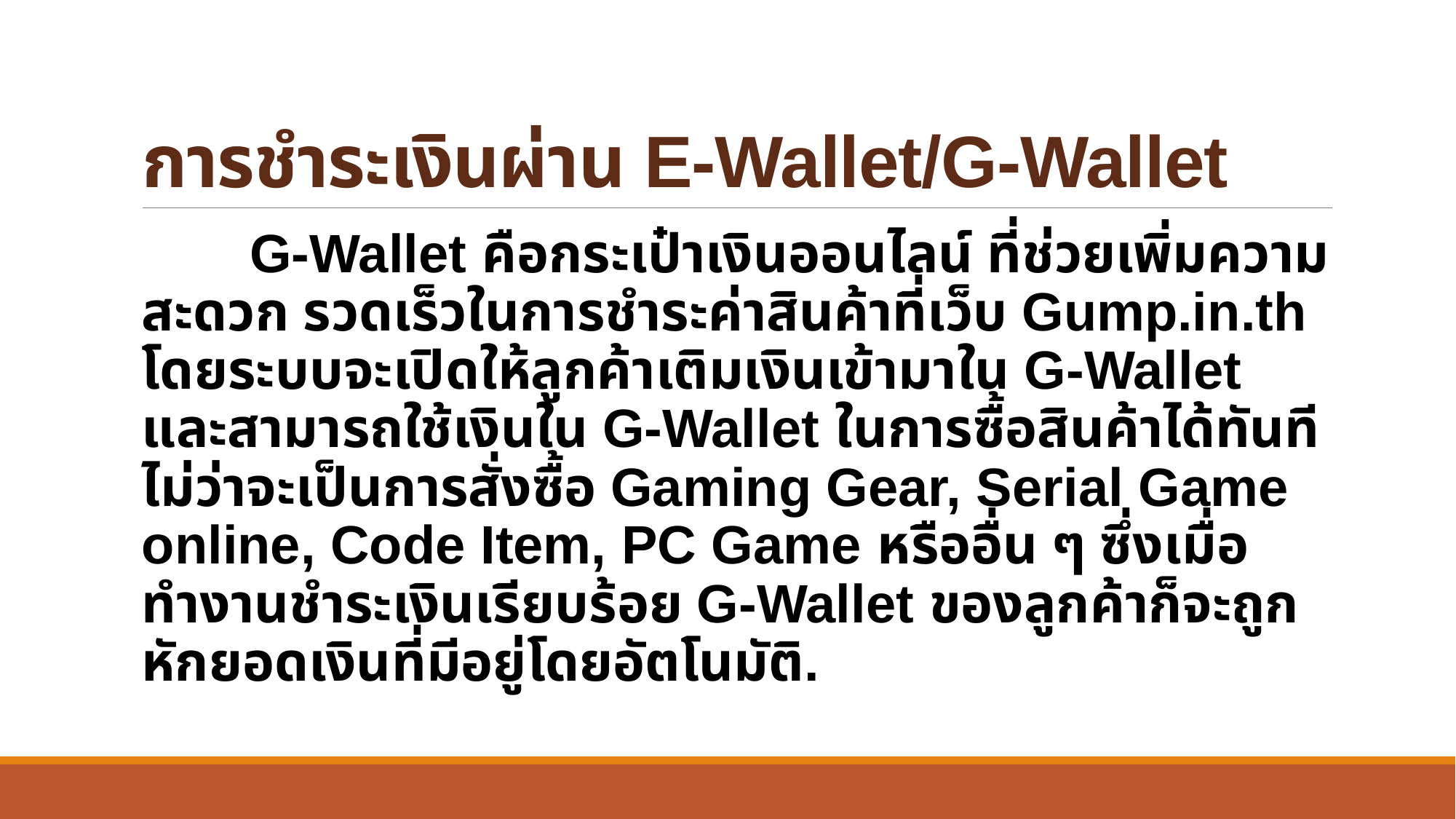

# การชำระเงินผ่าน E-Wallet/G-Wallet
	G-Wallet คือกระเป๋าเงินออนไลน์ ที่ช่วยเพิ่มความสะดวก รวดเร็วในการชำระค่าสินค้าที่เว็บ Gump.in.th โดยระบบจะเปิดให้ลูกค้าเติมเงินเข้ามาใน G-Wallet และสามารถใช้เงินใน G-Wallet ในการซื้อสินค้าได้ทันที ไม่ว่าจะเป็นการสั่งซื้อ Gaming Gear, Serial Game online, Code Item, PC Game หรืออื่น ๆ ซึ่งเมื่อทำงานชำระเงินเรียบร้อย G-Wallet ของลูกค้าก็จะถูกหักยอดเงินที่มีอยู่โดยอัตโนมัติ.